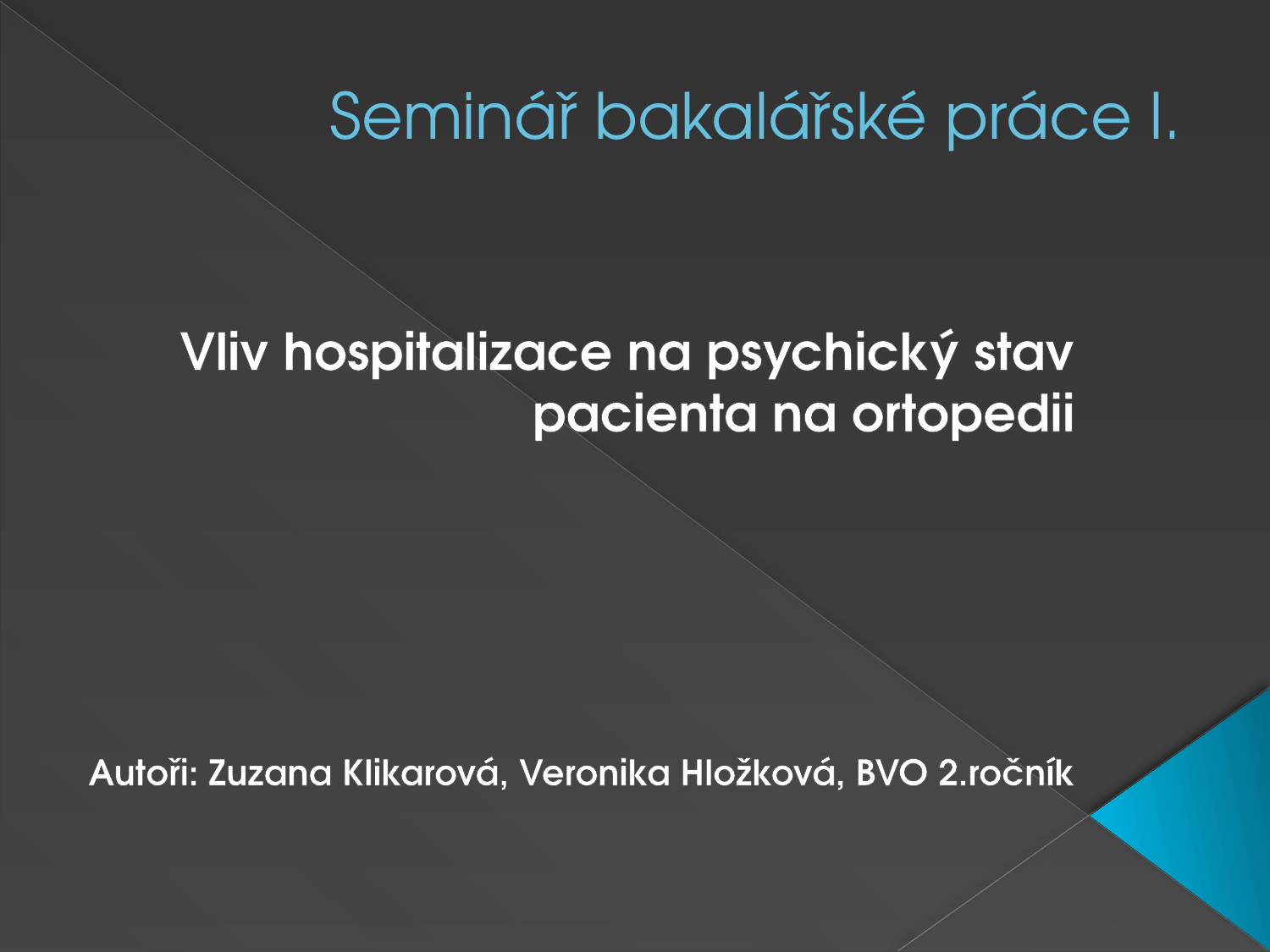

# Seminář bakalářské práce I.
Vliv hospitalizace na psychický stav pacienta na ortopedii

Autoři: Zuzana Klikarová, Veronika Hložková, BVO 2.ročník